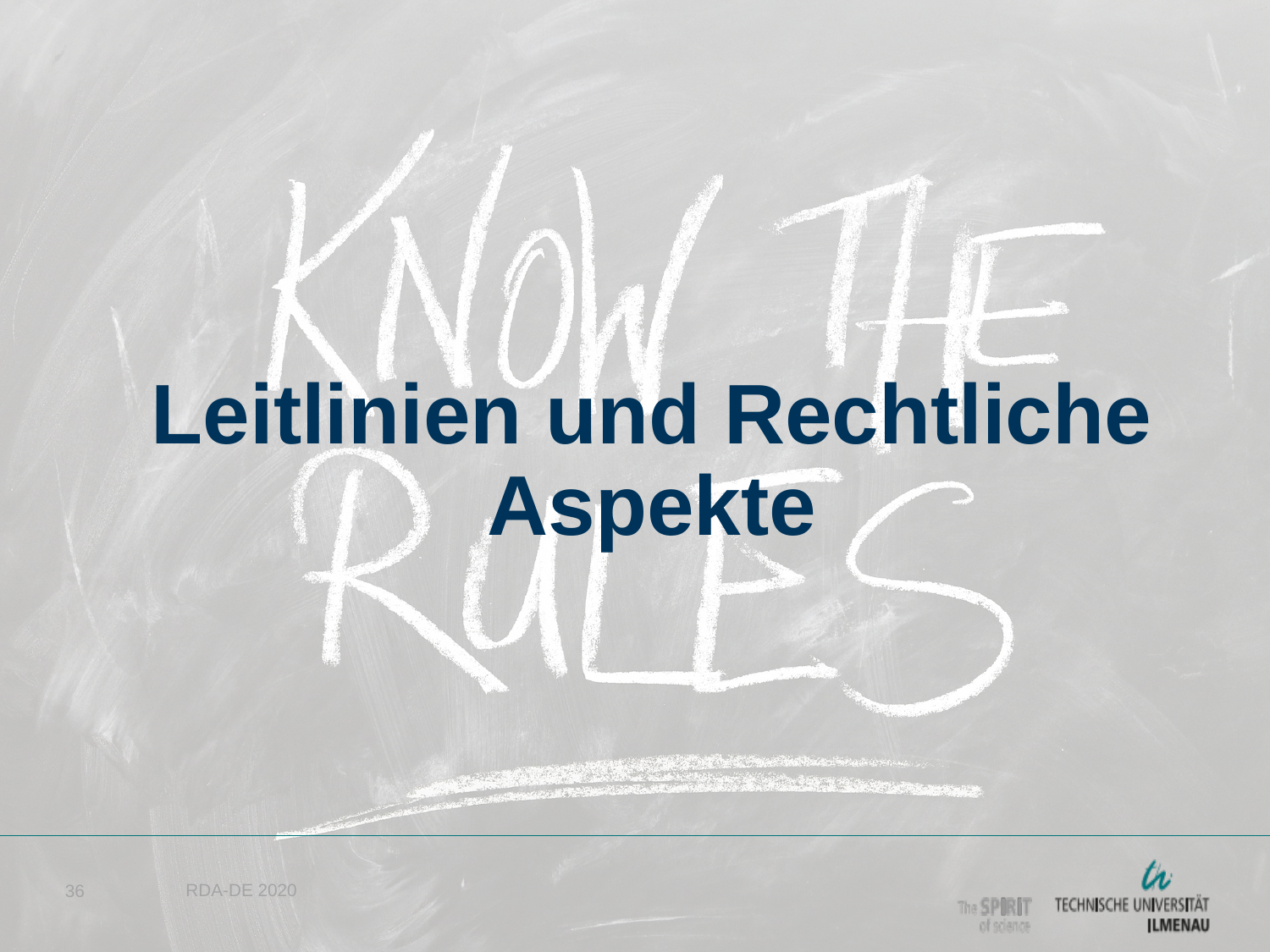

# Leitlinien und Rechtliche Aspekte
36
RDA-DE 2020